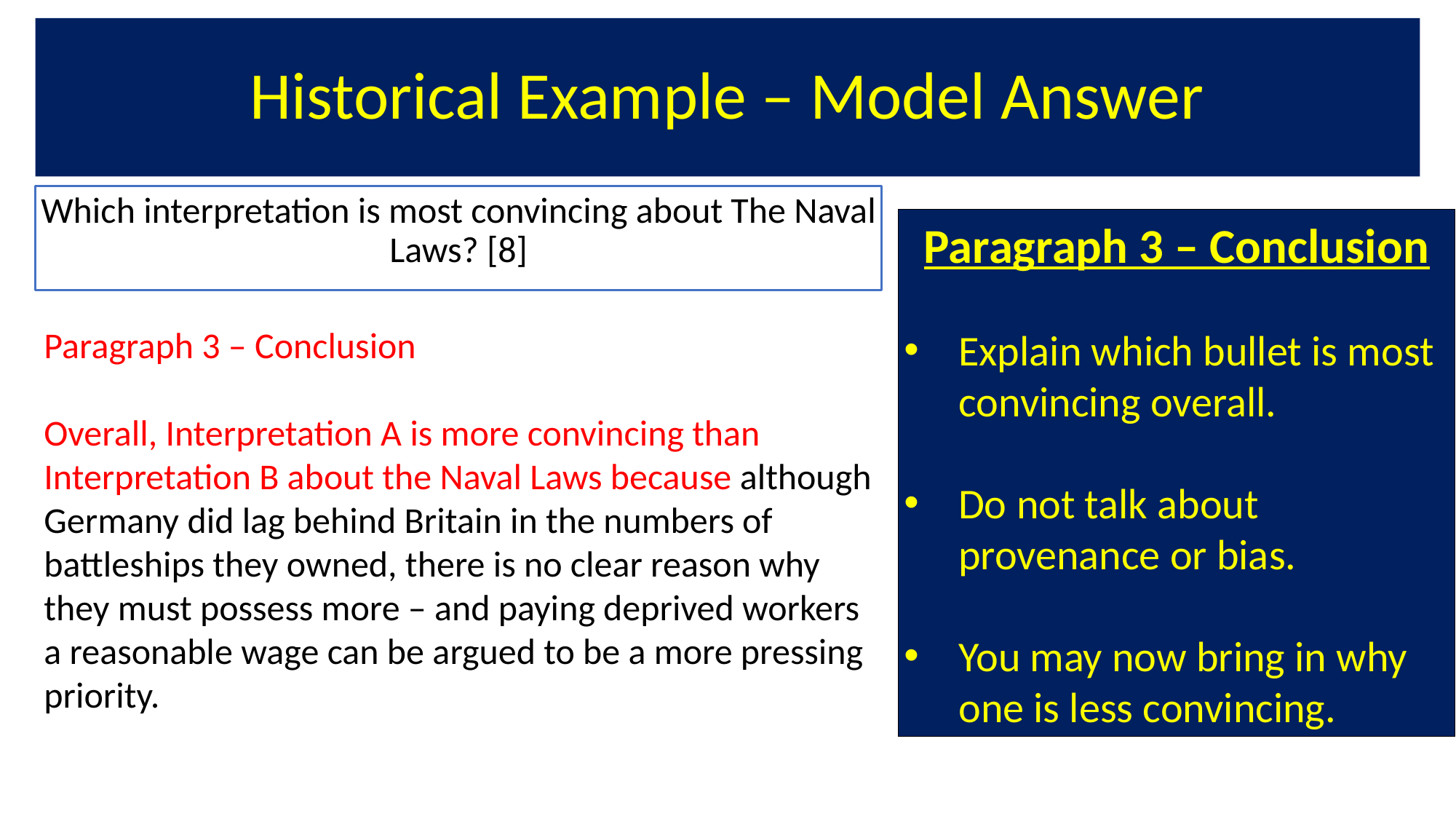

# Historical Example – Model Answer
Which interpretation is most convincing about The Naval Laws? [8]
Paragraph 3 – Conclusion

Explain which bullet is most convincing overall.

Do not talk about provenance or bias.

You may now bring in why one is less convincing.
Paragraph 3 – Conclusion

Overall, Interpretation A is more convincing than Interpretation B about the Naval Laws because although Germany did lag behind Britain in the numbers of battleships they owned, there is no clear reason why they must possess more – and paying deprived workers a reasonable wage can be argued to be a more pressing priority.